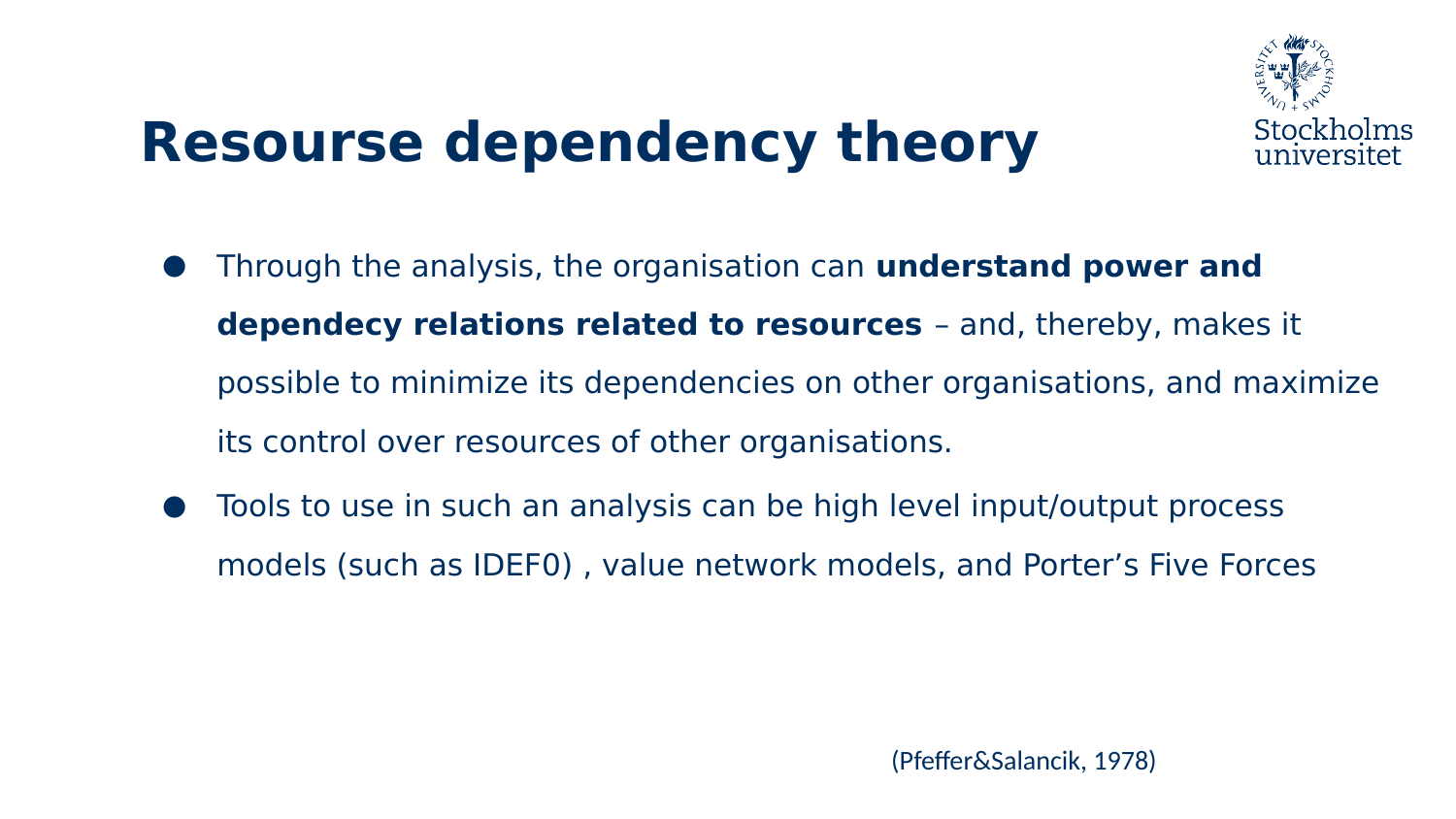

# Resourse dependency theory
Through the analysis, the organisation can understand power and dependecy relations related to resources – and, thereby, makes it possible to minimize its dependencies on other organisations, and maximize its control over resources of other organisations.
Tools to use in such an analysis can be high level input/output process models (such as IDEF0) , value network models, and Porter’s Five Forces

(Pfeffer&Salancik, 1978)